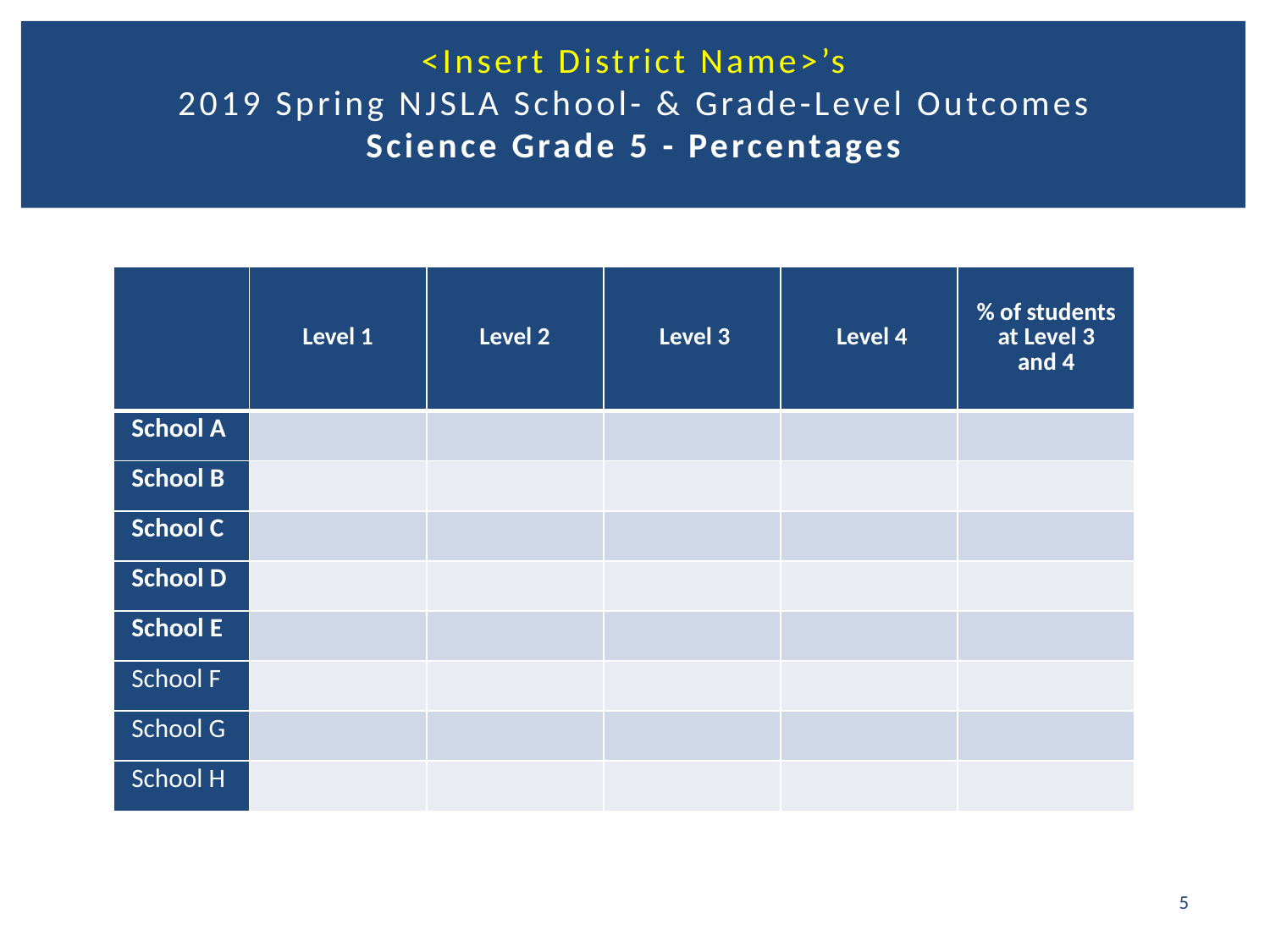

# <Insert District Name>’s 2019 Spring NJSLA School- & Grade-Level Outcomes Science Grade 5 - Percentages
|  | Level 1 | Level 2 | Level 3 | Level 4 | % of students at Level 3 and 4 |
| --- | --- | --- | --- | --- | --- |
| School A |  |  |  |  |  |
| School B |  |  |  |  |  |
| School C |  |  |  |  |  |
| School D |  |  |  |  |  |
| School E |  |  |  |  |  |
| School F |  |  |  |  |  |
| School G |  |  |  |  |  |
| School H |  |  |  |  |  |
5